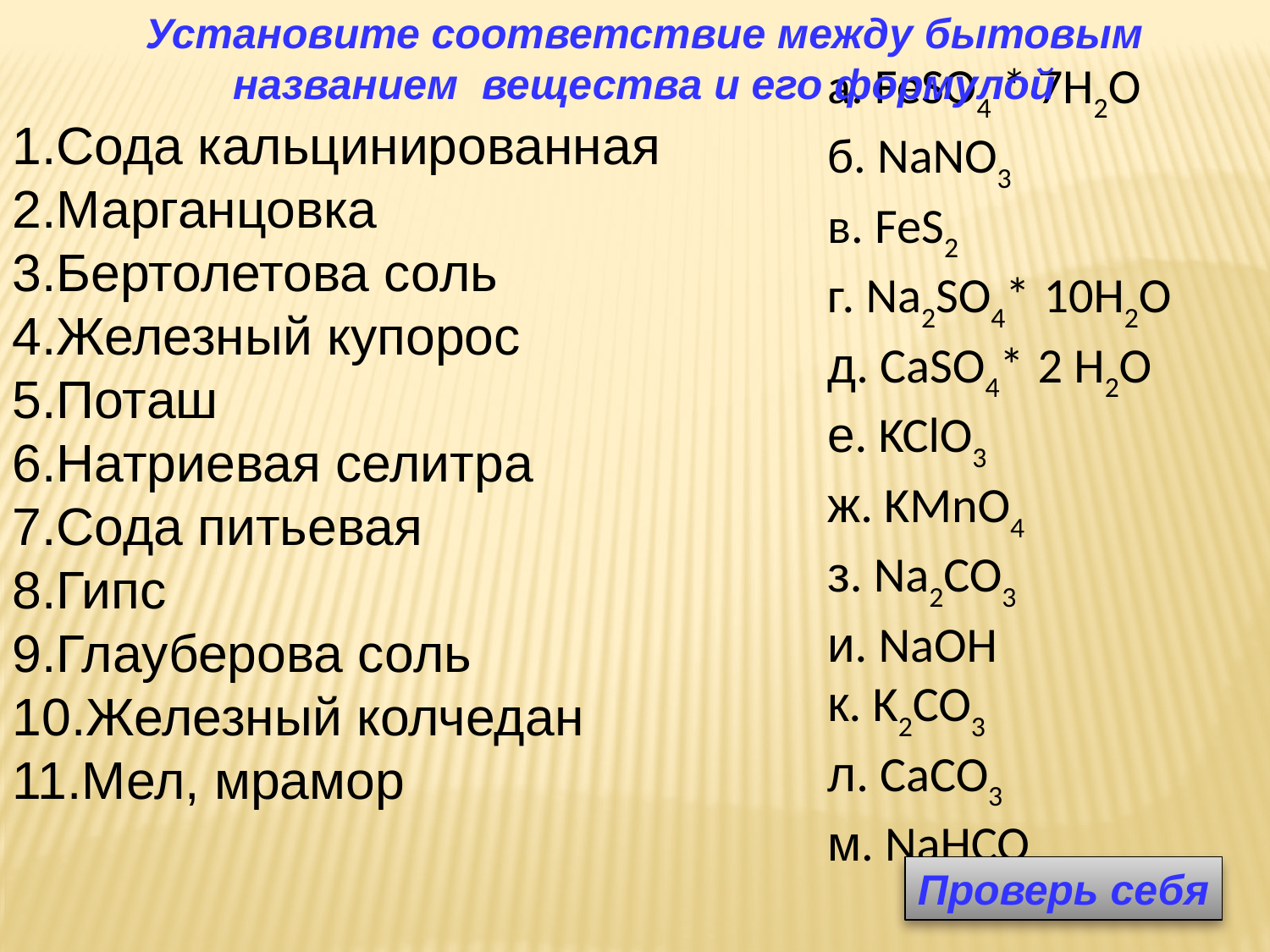

Установите соответствие между бытовым названием  вещества и его формулой
Сода кальцинированная
Марганцовка
Бертолетова соль
Железный купорос
Поташ
Натриевая селитра
Сода питьевая
Гипс
Глауберова соль
Железный колчедан
Мел, мрамор
а. FeSO4 * 7H2O
б. NaNO3
в. FeS2
г. Na2SO4* 10H2O
д. CaSO4* 2 H2O
е. KClO3
ж. KMnO4
з. Na2CO3
и. NaOH
к. K2CO3
л. CaCO3
м. NaHCO3
Проверь себя